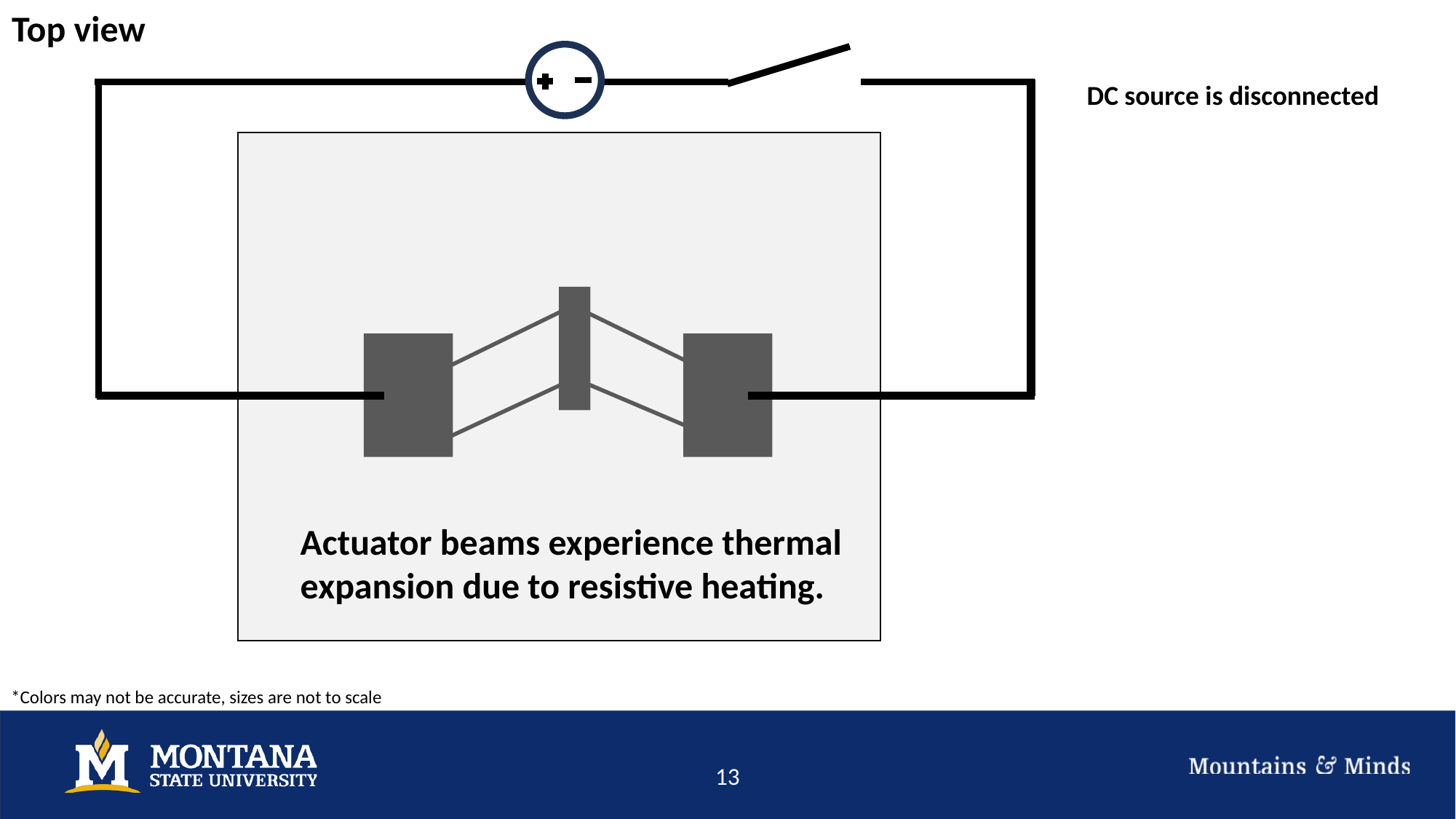

Top view

DC source is disconnected

Actuator beams experience thermal expansion due to resistive heating.
*Colors may not be accurate, sizes are not to scale
13